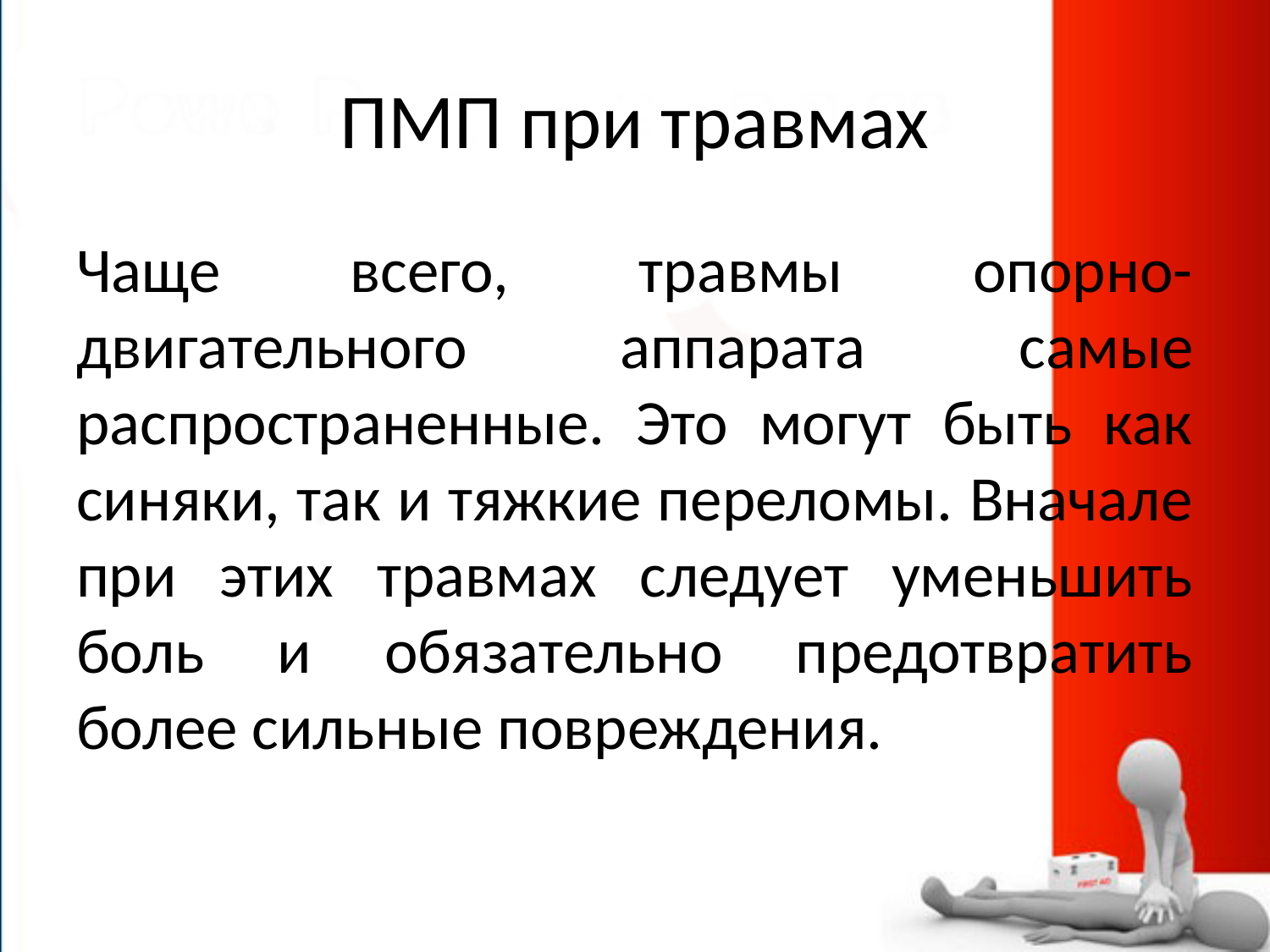

# ПМП при травмах
Чаще всего, травмы опорно-двигательного аппарата самые распространенные. Это могут быть как синяки, так и тяжкие переломы. Вначале при этих травмах следует уменьшить боль и обязательно предотвратить более сильные повреждения.